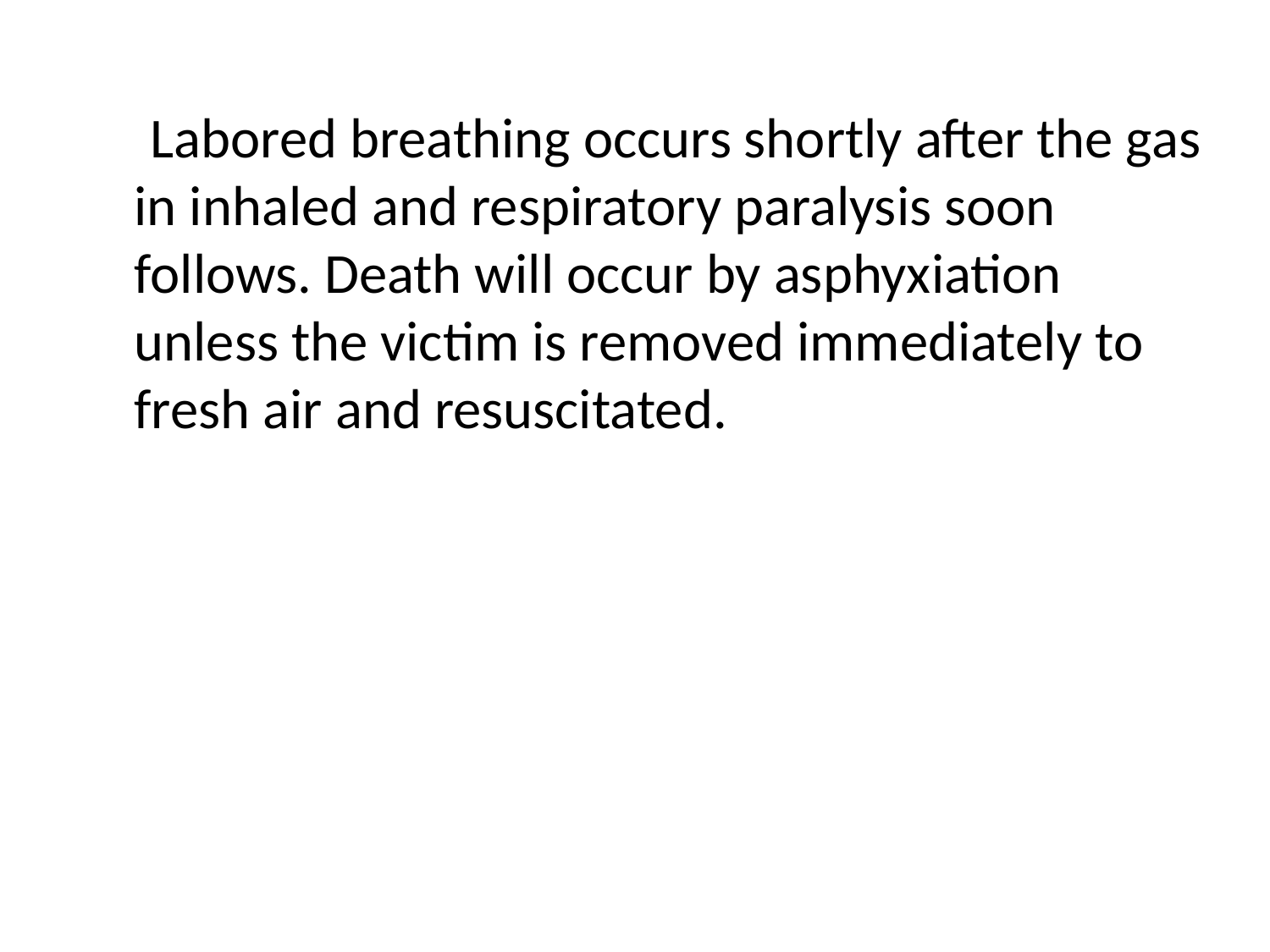

Labored breathing occurs shortly after the gas in inhaled and respiratory paralysis soon follows. Death will occur by asphyxiation unless the victim is removed immediately to fresh air and resuscitated.